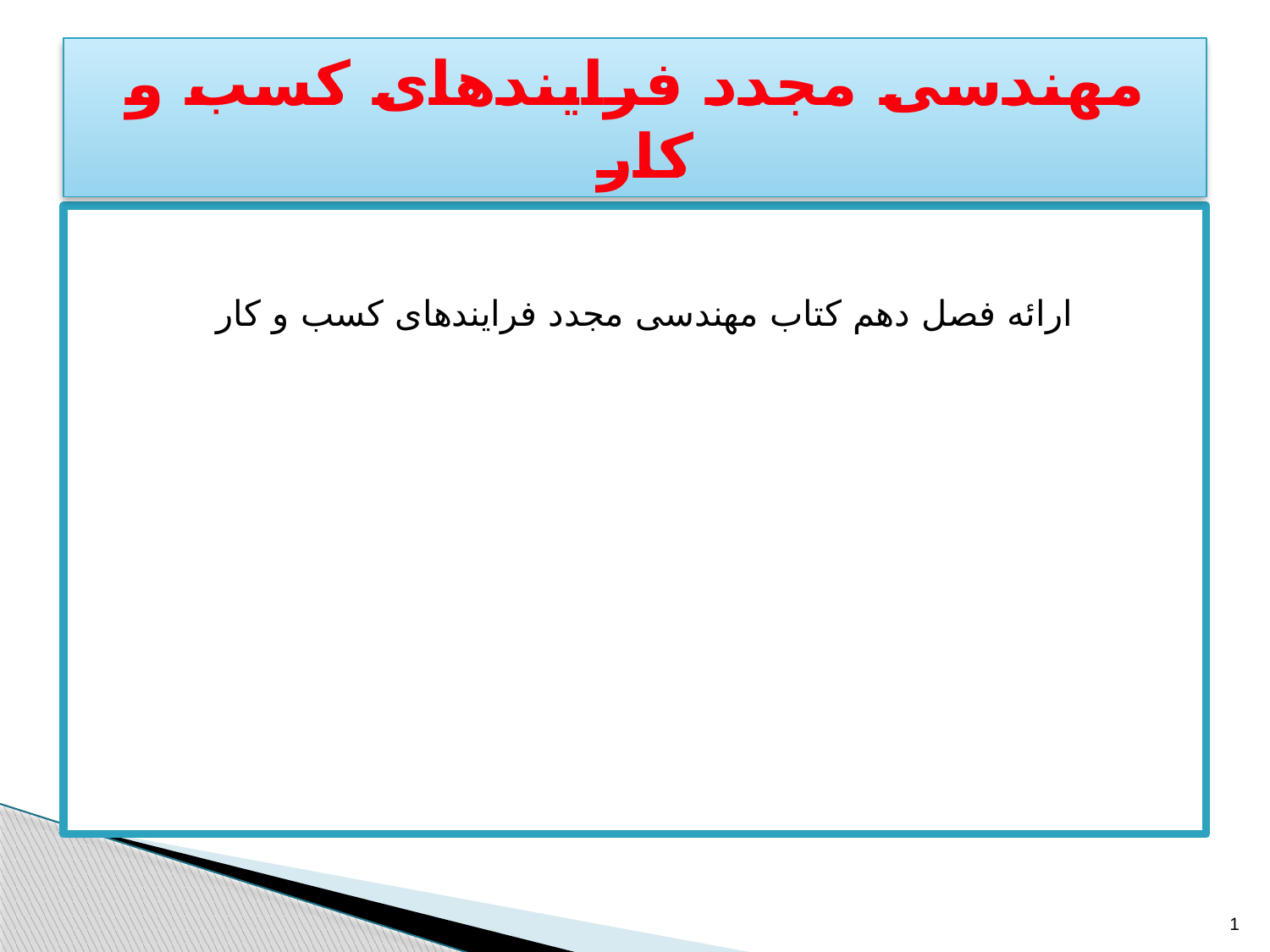

# مهندسی مجدد فرایندهای کسب و کار

ارائه فصل دهم کتاب مهندسی مجدد فرایندهای کسب و کار
1